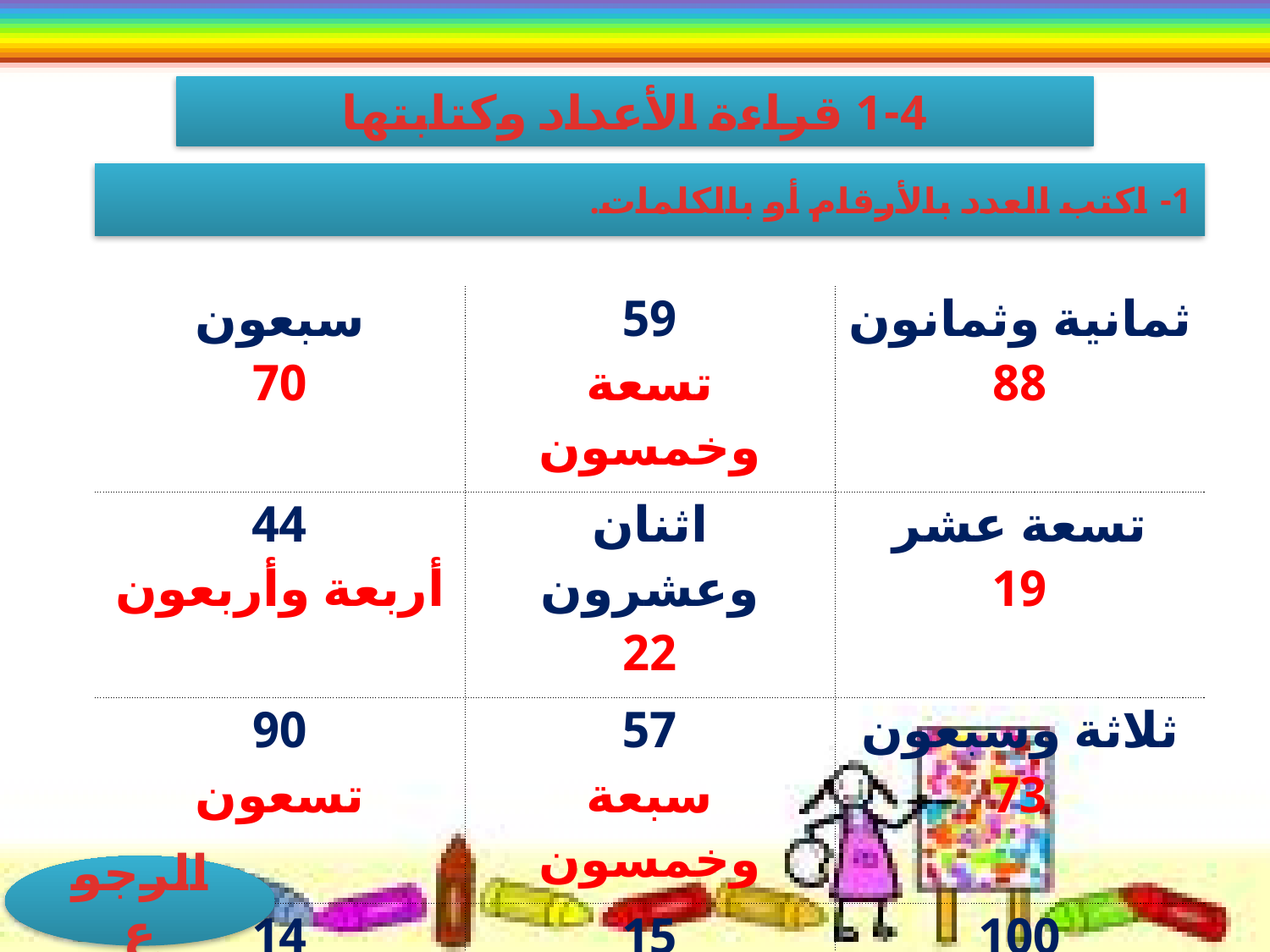

1-4 قراءة الأعداد وكتابتها
1- اكتب العدد بالأرقام أو بالكلمات.
| سبعون 70 | 59 تسعة وخمسون | ثمانية وثمانون 88 |
| --- | --- | --- |
| 44 أربعة وأربعون | اثنان وعشرون 22 | تسعة عشر 19 |
| 90 تسعون | 57 سبعة وخمسون | ثلاثة وسبعون 73 |
| 14 أربعة عشر | 15 خمسة عشر | 100 مئة |
الرجوع